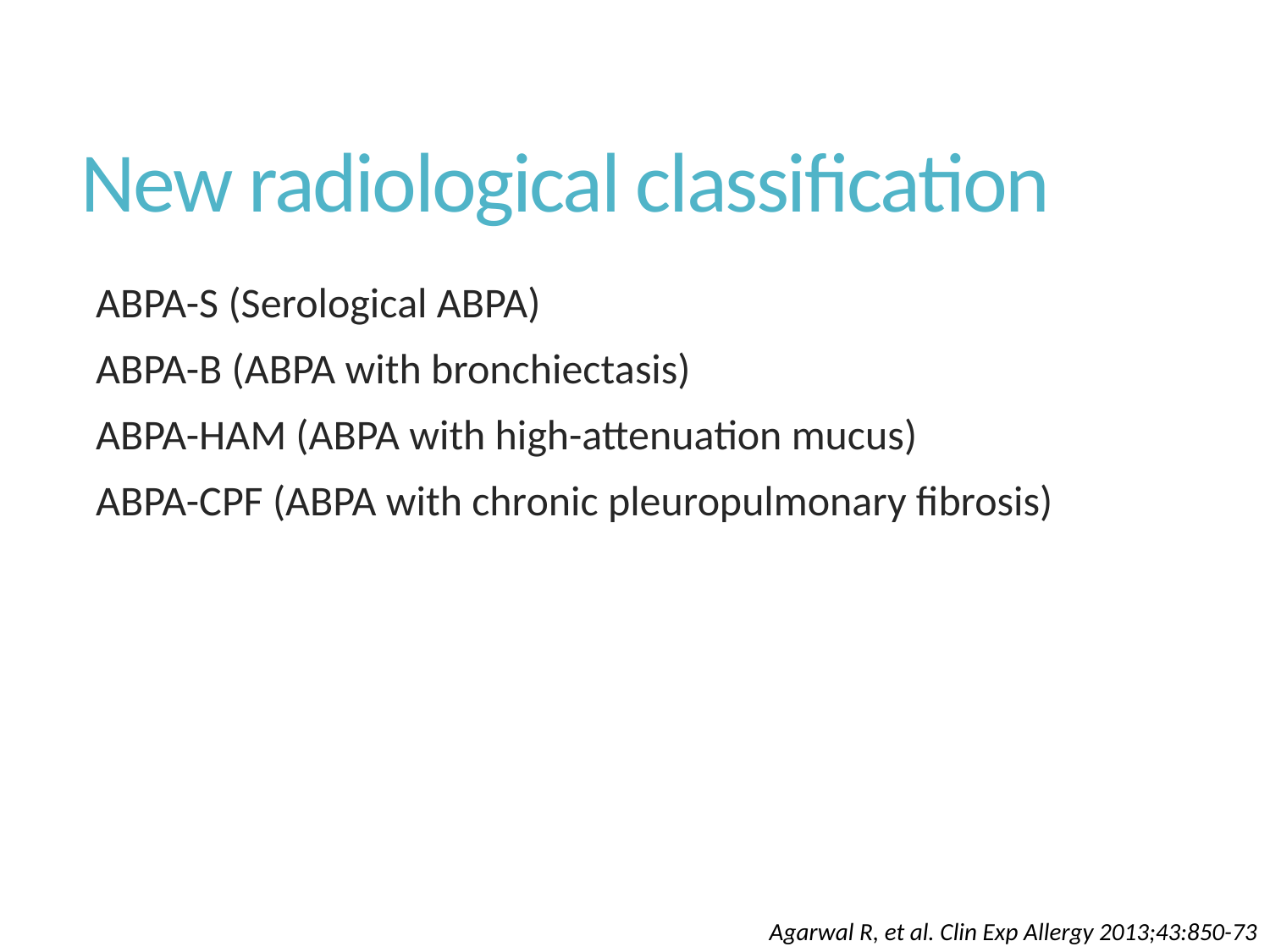

# New radiological classification
ABPA-S (Serological ABPA)
ABPA-B (ABPA with bronchiectasis)
ABPA-HAM (ABPA with high-attenuation mucus)
ABPA-CPF (ABPA with chronic pleuropulmonary fibrosis)
Agarwal R, et al. Clin Exp Allergy 2013;43:850-73